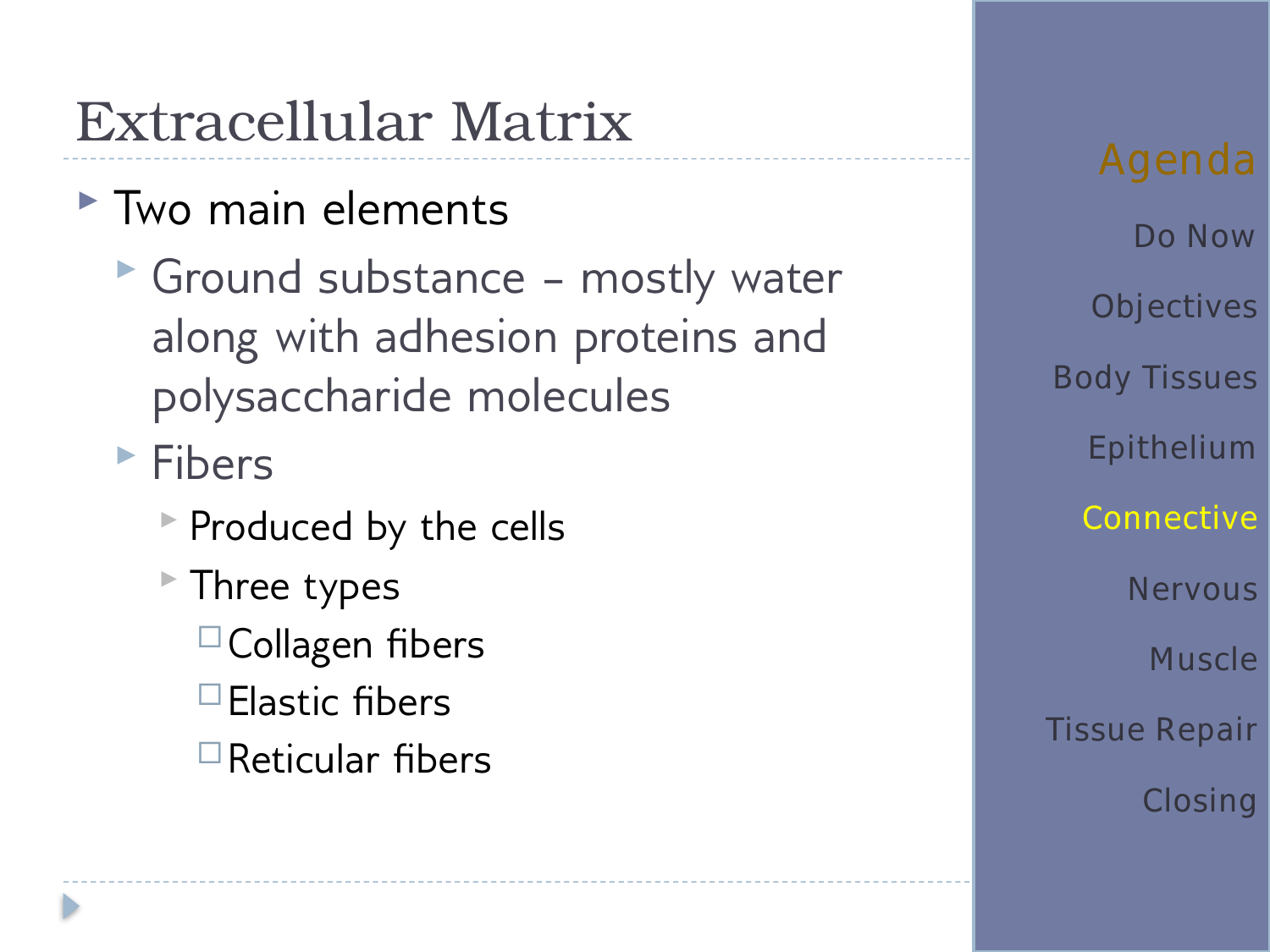

# Extracellular Matrix
Agenda
Do Now
Objectives
Body Tissues
Epithelium
Connective
Nervous
Muscle
Tissue Repair
Closing

Two main elements
Ground substance – mostly water along with adhesion proteins and polysaccharide molecules
Fibers
Produced by the cells
Three types
Collagen fibers
Elastic fibers
Reticular fibers